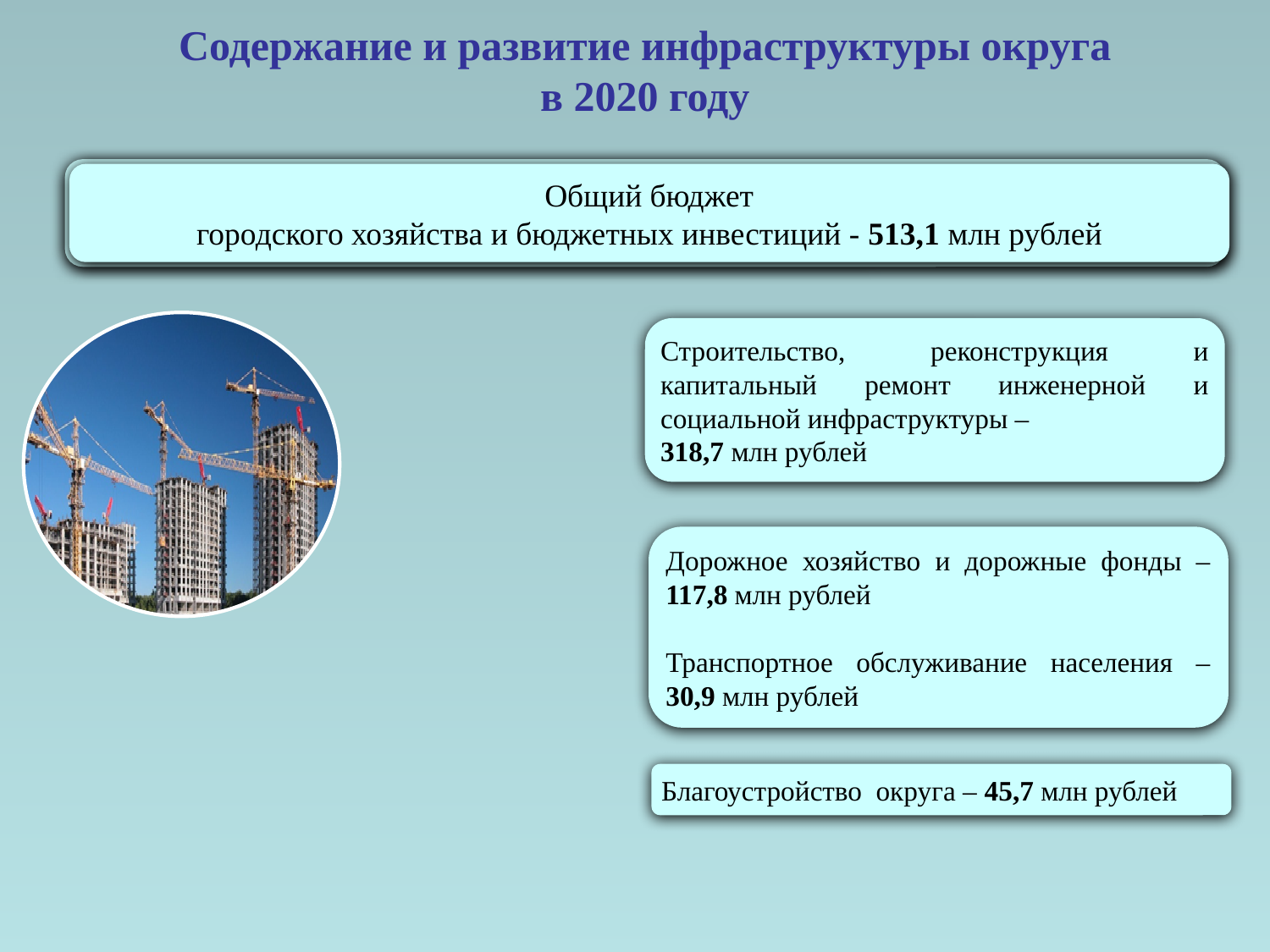

Содержание и развитие инфраструктуры округа
в 2020 году
Общий бюджет
городского хозяйства и бюджетных инвестиций - 513,1 млн. рублей
Общий бюджет
городского хозяйства и бюджетных инвестиций - 513,1 млн рублей

Строительство, реконструкция и капитальный ремонт инженерной и социальной инфраструктуры –
318,7 млн рублей

Дорожное хозяйство и дорожные фонды – 117,8 млн рублей

Транспортное обслуживание населения – 30,9 млн рублей

Благоустройство  округа – 45,7 млн рублей